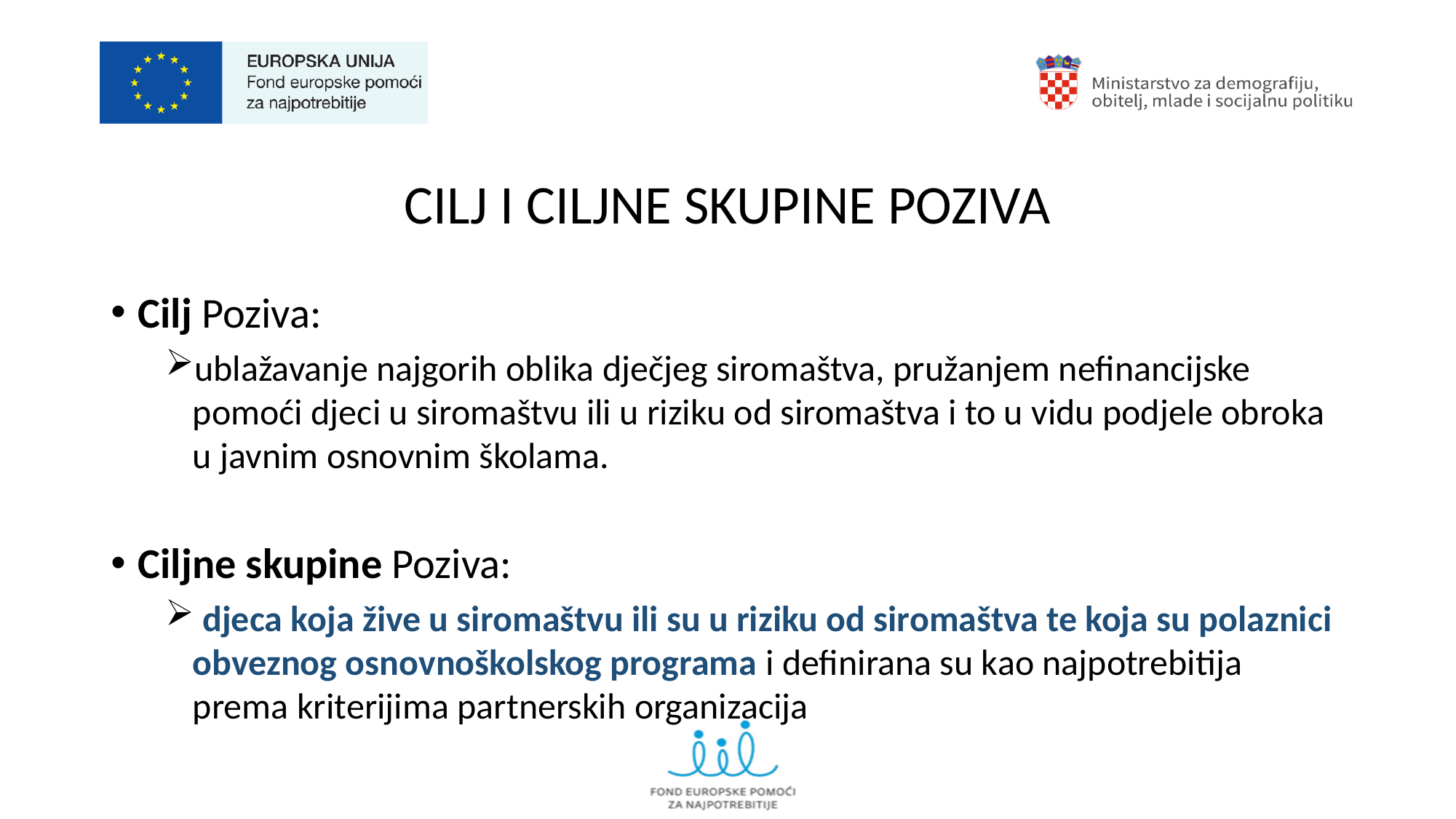

# CILJ I CILJNE SKUPINE POZIVA

Cilj Poziva:
ublažavanje najgorih oblika dječjeg siromaštva, pružanjem nefinancijske pomoći djeci u siromaštvu ili u riziku od siromaštva i to u vidu podjele obroka u javnim osnovnim školama.

Ciljne skupine Poziva:
 djeca koja žive u siromaštvu ili su u riziku od siromaštva te koja su polaznici obveznog osnovnoškolskog programa i definirana su kao najpotrebitija prema kriterijima partnerskih organizacija